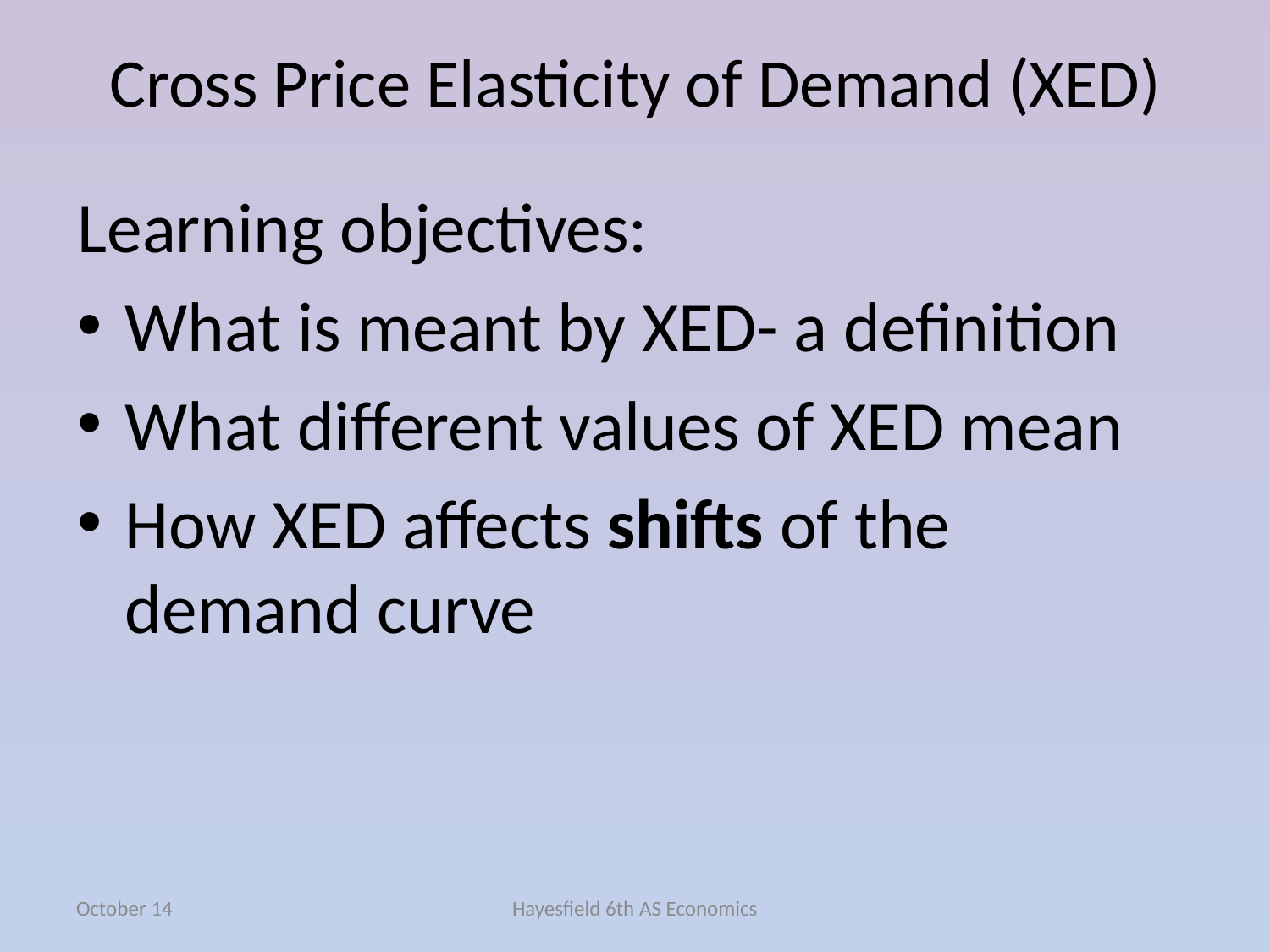

# Cross Price Elasticity of Demand (XED)
Learning objectives:
What is meant by XED- a definition
What different values of XED mean
How XED affects shifts of the demand curve
October 14
Hayesfield 6th AS Economics